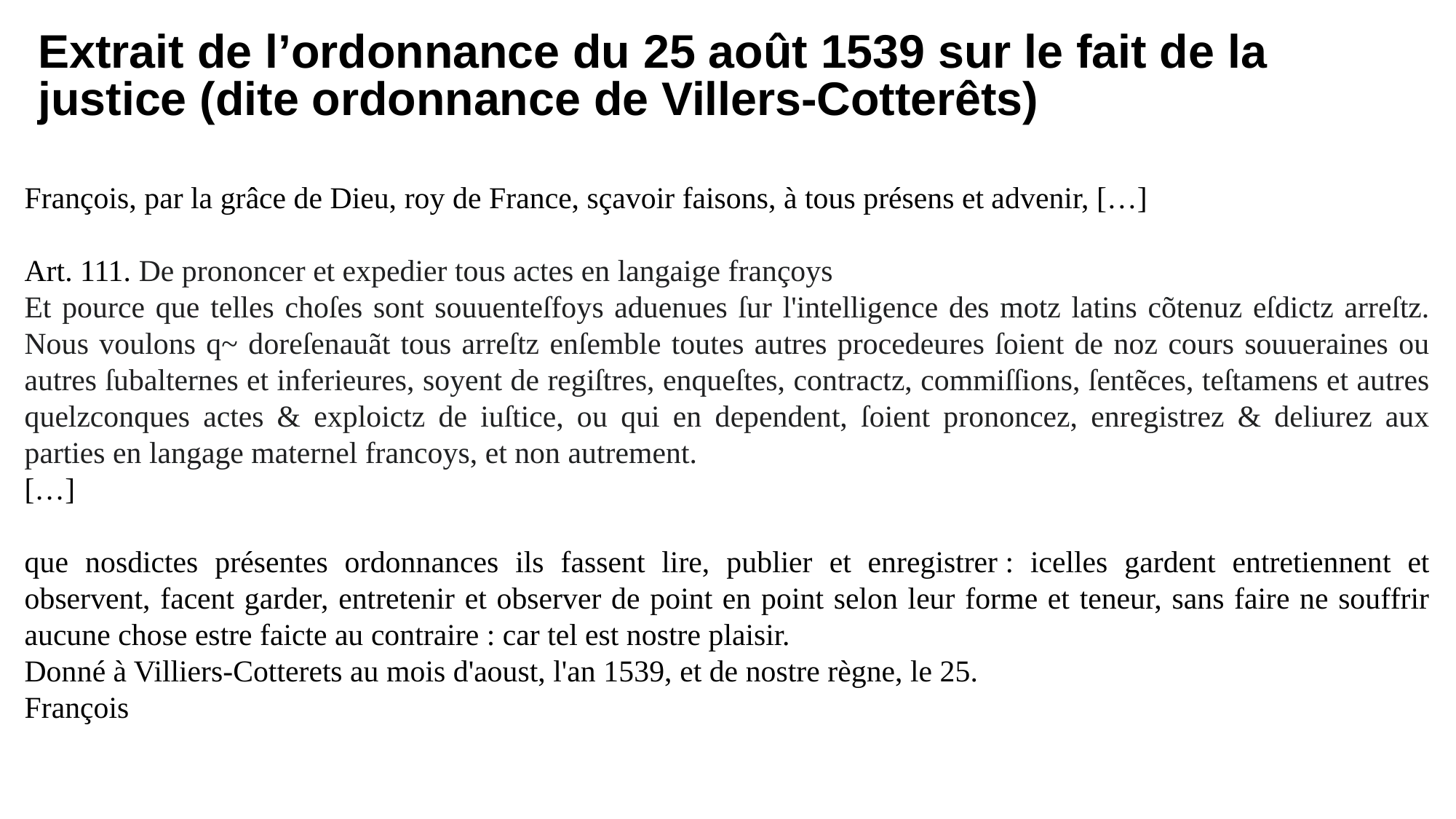

# Extrait de l’ordonnance du 25 août 1539 sur le fait de la justice (dite ordonnance de Villers-Cotterêts)
François, par la grâce de Dieu, roy de France, sçavoir faisons, à tous présens et advenir, […]

Art. 111. De prononcer et expedier tous actes en langaige françoys
Et pource que telles choſes sont souuenteſfoys aduenues ſur l'intelligence des motz latins cõtenuz eſdictz arreſtz. Nous voulons q~ doreſenauãt tous arreſtz enſemble toutes autres procedeures ſoient de noz cours souueraines ou autres ſubalternes et inferieures, soyent de regiſtres, enqueſtes, contractz, commiſſions, ſentẽces, teſtamens et autres quelzconques actes & exploictz de iuſtice, ou qui en dependent, ſoient prononcez, enregistrez & deliurez aux parties en langage maternel francoys, et non autrement.
[…]

que nosdictes présentes ordonnances ils fassent lire, publier et enregistrer : icelles gardent entretiennent et observent, facent garder, entretenir et observer de point en point selon leur forme et teneur, sans faire ne souffrir aucune chose estre faicte au contraire : car tel est nostre plaisir.
Donné à Villiers-Cotterets au mois d'aoust, l'an 1539, et de nostre règne, le 25.
François